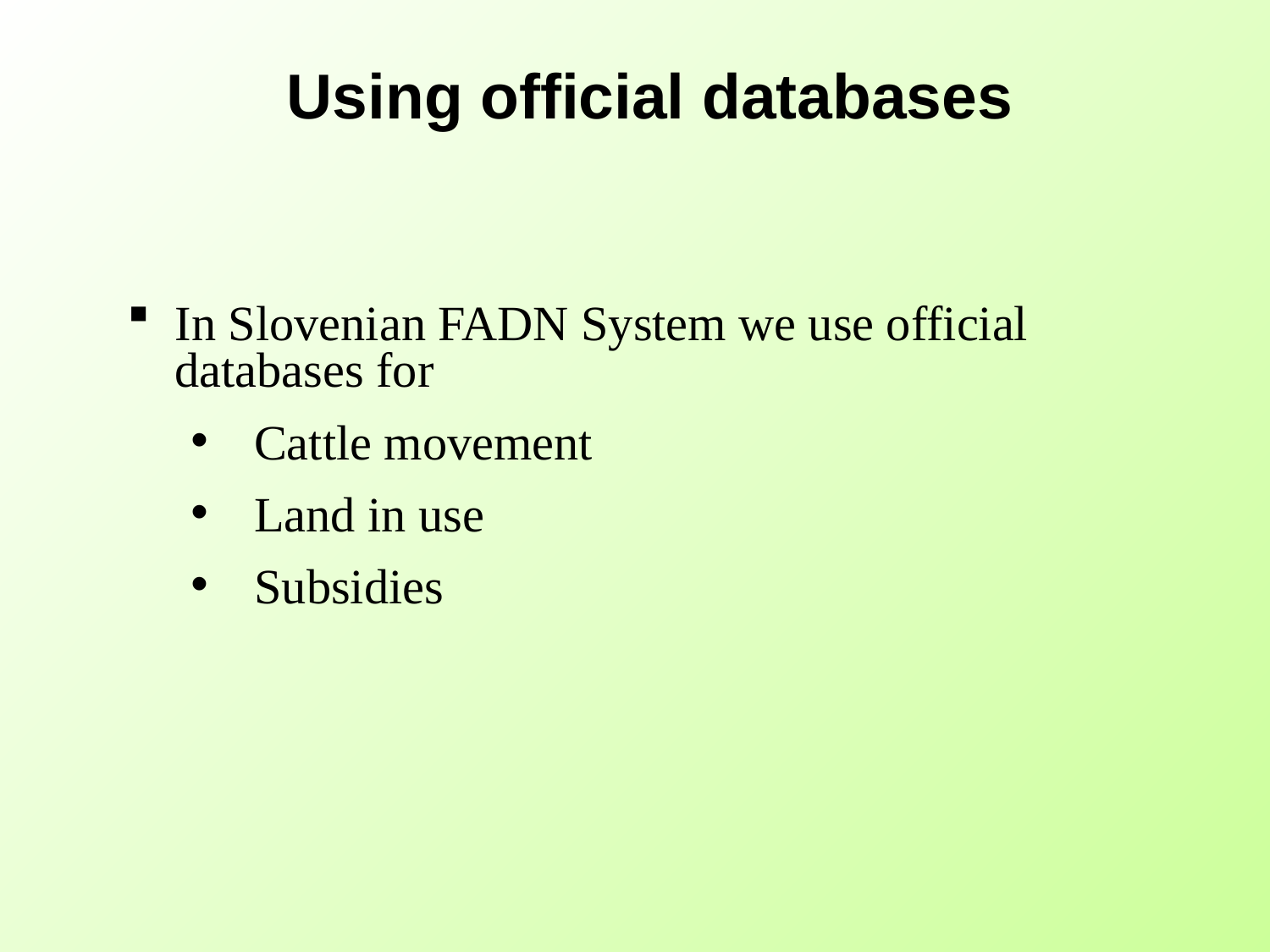

Using official databases
In Slovenian FADN System we use official databases for
Cattle movement
Land in use
Subsidies